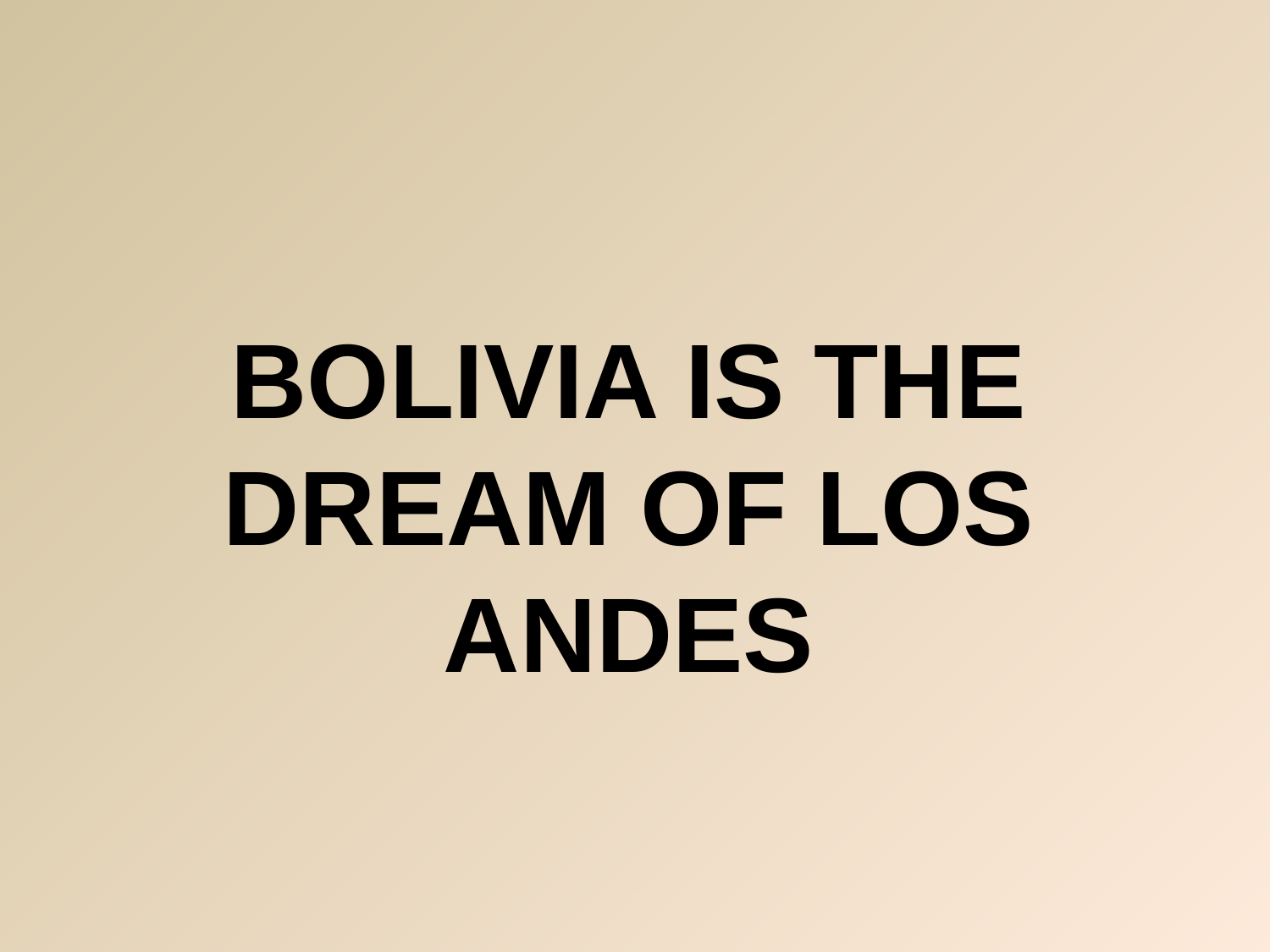

BOLIVIA IS THE DREAM OF LOS ANDES